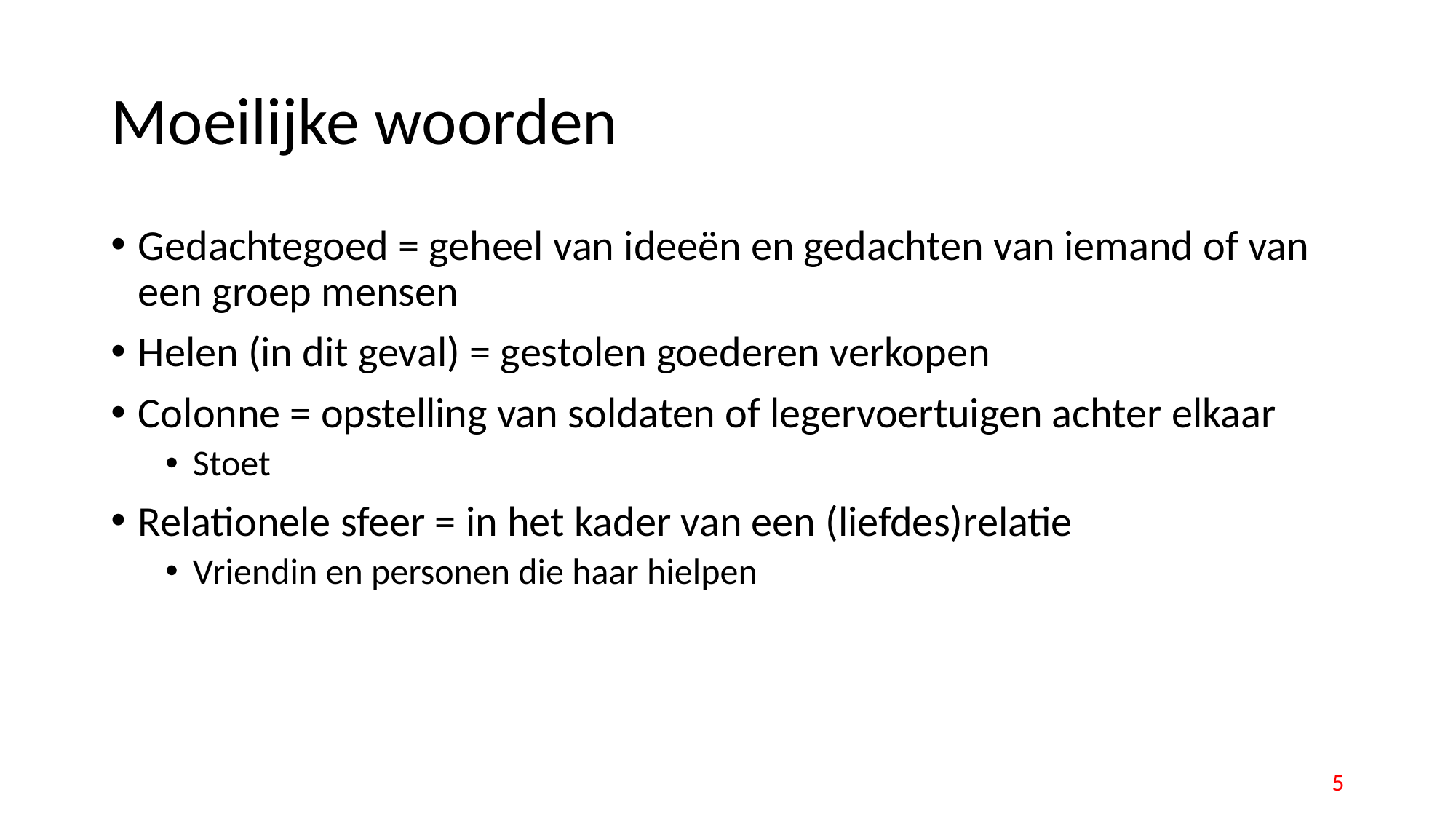

# Moeilijke woorden
Gedachtegoed = geheel van ideeën en gedachten van iemand of van een groep mensen
Helen (in dit geval) = gestolen goederen verkopen
Colonne = opstelling van soldaten of legervoertuigen achter elkaar
Stoet
Relationele sfeer = in het kader van een (liefdes)relatie
Vriendin en personen die haar hielpen

5